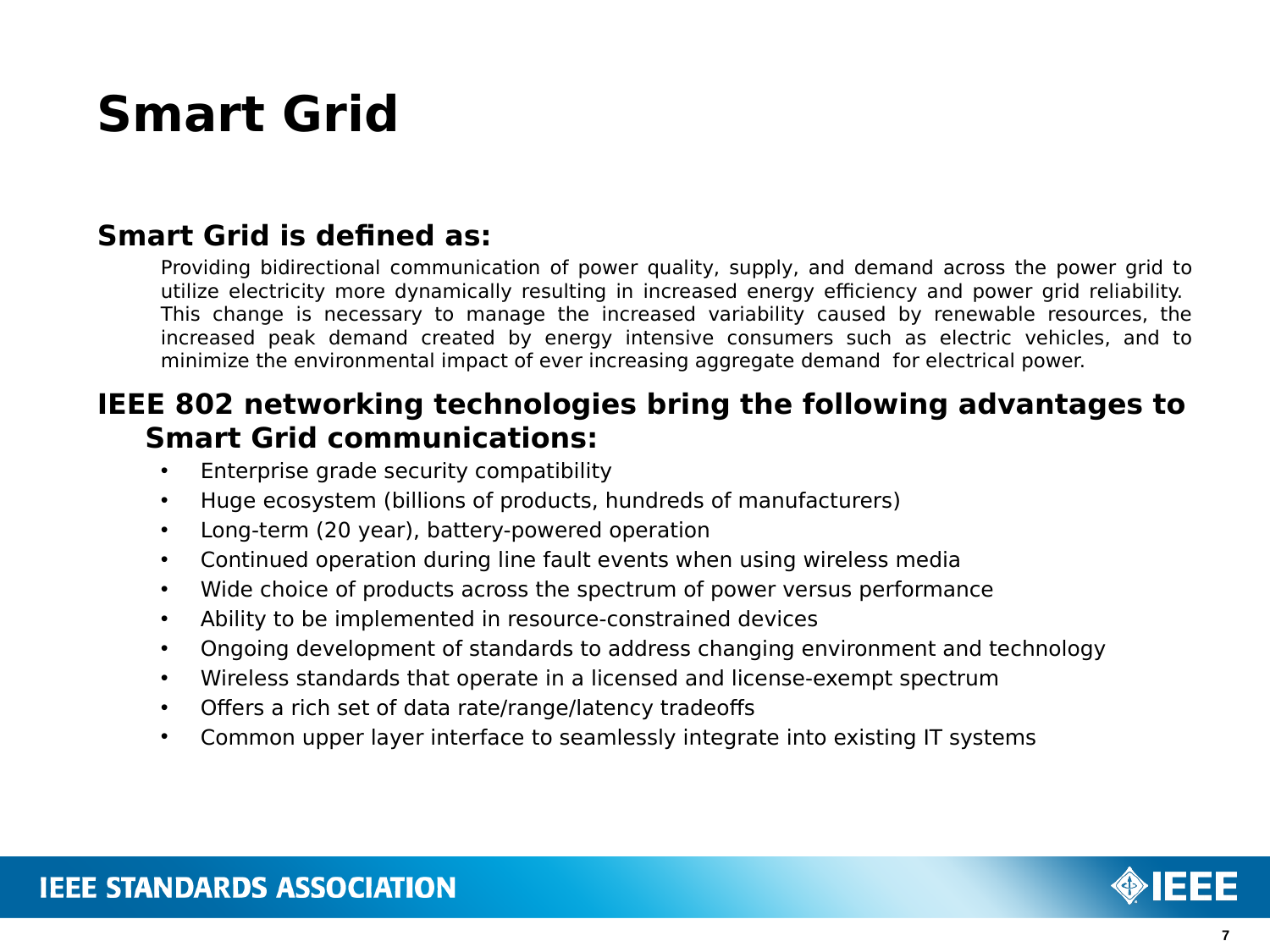

# Smart Grid
Smart Grid is defined as:
Providing bidirectional communication of power quality, supply, and demand across the power grid to utilize electricity more dynamically resulting in increased energy efficiency and power grid reliability.  This change is necessary to manage the increased variability caused by renewable resources, the increased peak demand created by energy intensive consumers such as electric vehicles, and to minimize the environmental impact of ever increasing aggregate demand  for electrical power.
IEEE 802 networking technologies bring the following advantages to Smart Grid communications:
Enterprise grade security compatibility
Huge ecosystem (billions of products, hundreds of manufacturers)
Long-term (20 year), battery-powered operation
Continued operation during line fault events when using wireless media
Wide choice of products across the spectrum of power versus performance
Ability to be implemented in resource-constrained devices
Ongoing development of standards to address changing environment and technology
Wireless standards that operate in a licensed and license-exempt spectrum
Offers a rich set of data rate/range/latency tradeoffs
Common upper layer interface to seamlessly integrate into existing IT systems

7